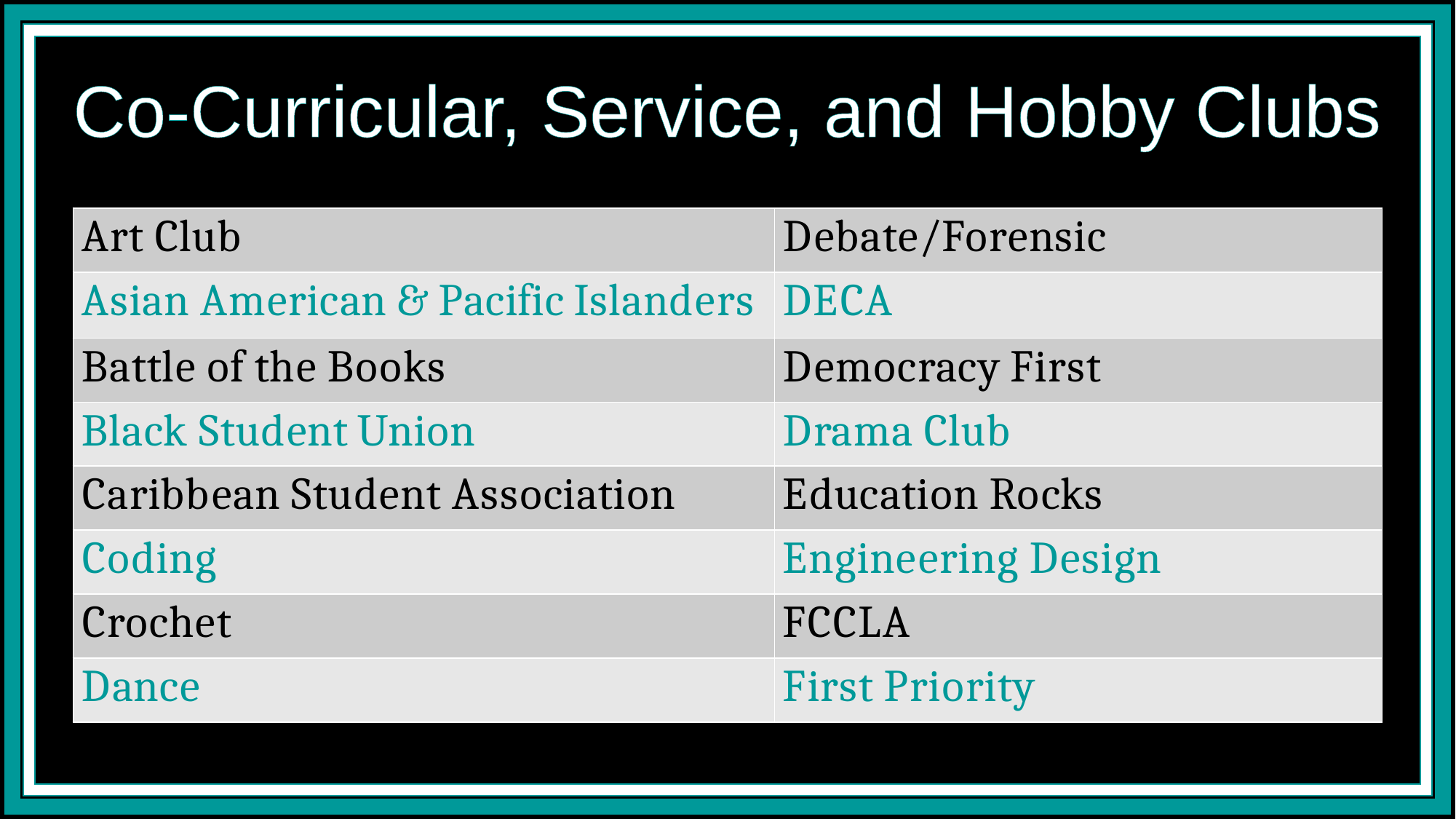

Co-Curricular, Service, and Hobby Clubs
| Art Club | Debate/Forensic |
| --- | --- |
| Asian American & Pacific Islanders | DECA |
| Battle of the Books | Democracy First |
| Black Student Union | Drama Club |
| Caribbean Student Association | Education Rocks |
| Coding | Engineering Design |
| Crochet | FCCLA |
| Dance | First Priority |